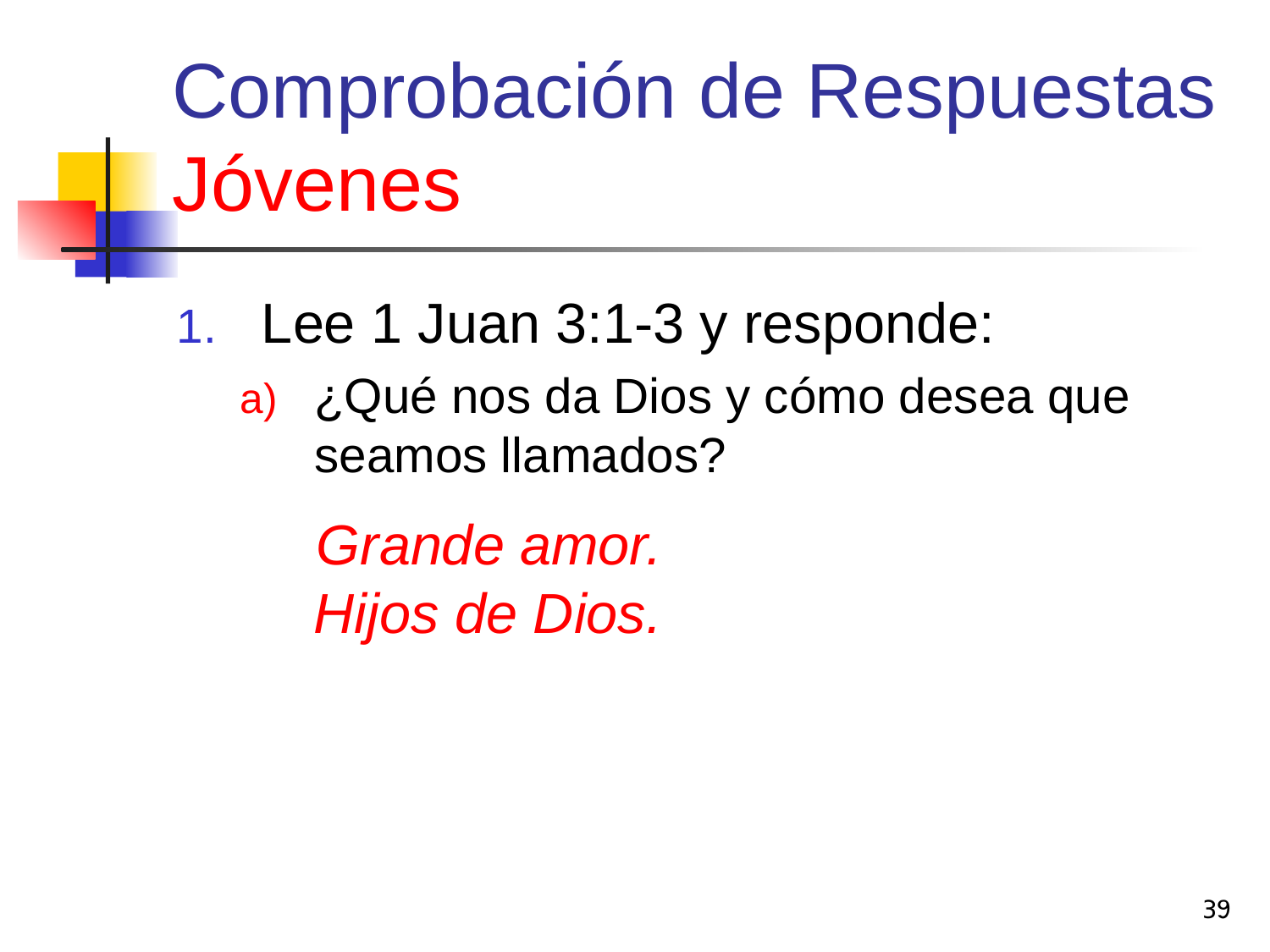

# Comprobación de Respuestas Jóvenes
Lee 1 Juan 3:1-3 y responde:
¿Qué nos da Dios y cómo desea que seamos llamados?
Grande amor.
Hijos de Dios.
39